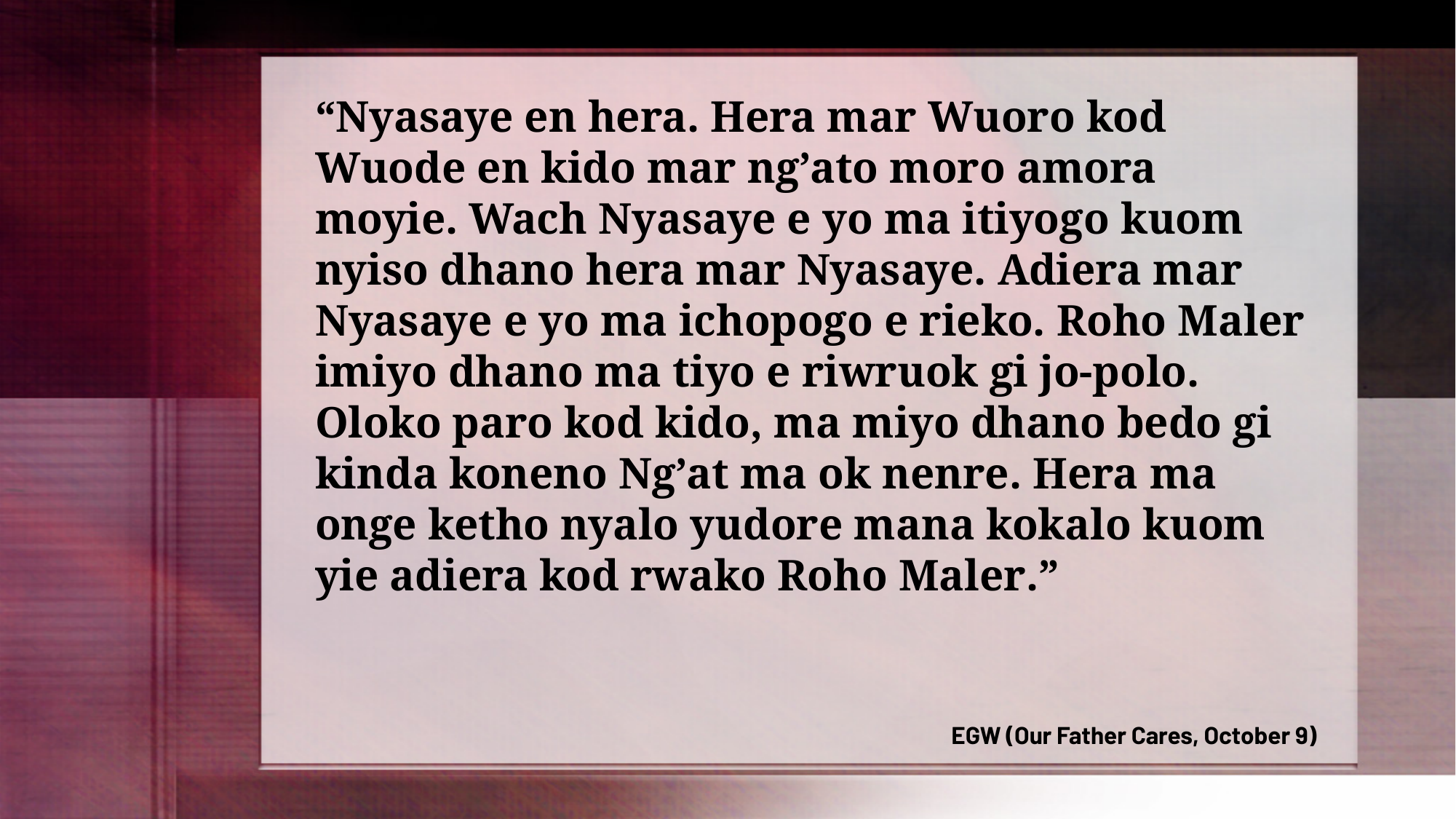

“Nyasaye en hera. Hera mar Wuoro kod Wuode en kido mar ng’ato moro amora moyie. Wach Nyasaye e yo ma itiyogo kuom nyiso dhano hera mar Nyasaye. Adiera mar Nyasaye e yo ma ichopogo e rieko. Roho Maler imiyo dhano ma tiyo e riwruok gi jo-polo. Oloko paro kod kido, ma miyo dhano bedo gi kinda koneno Ng’at ma ok nenre. Hera ma onge ketho nyalo yudore mana kokalo kuom yie adiera kod rwako Roho Maler.”
EGW (Our Father Cares, October 9)